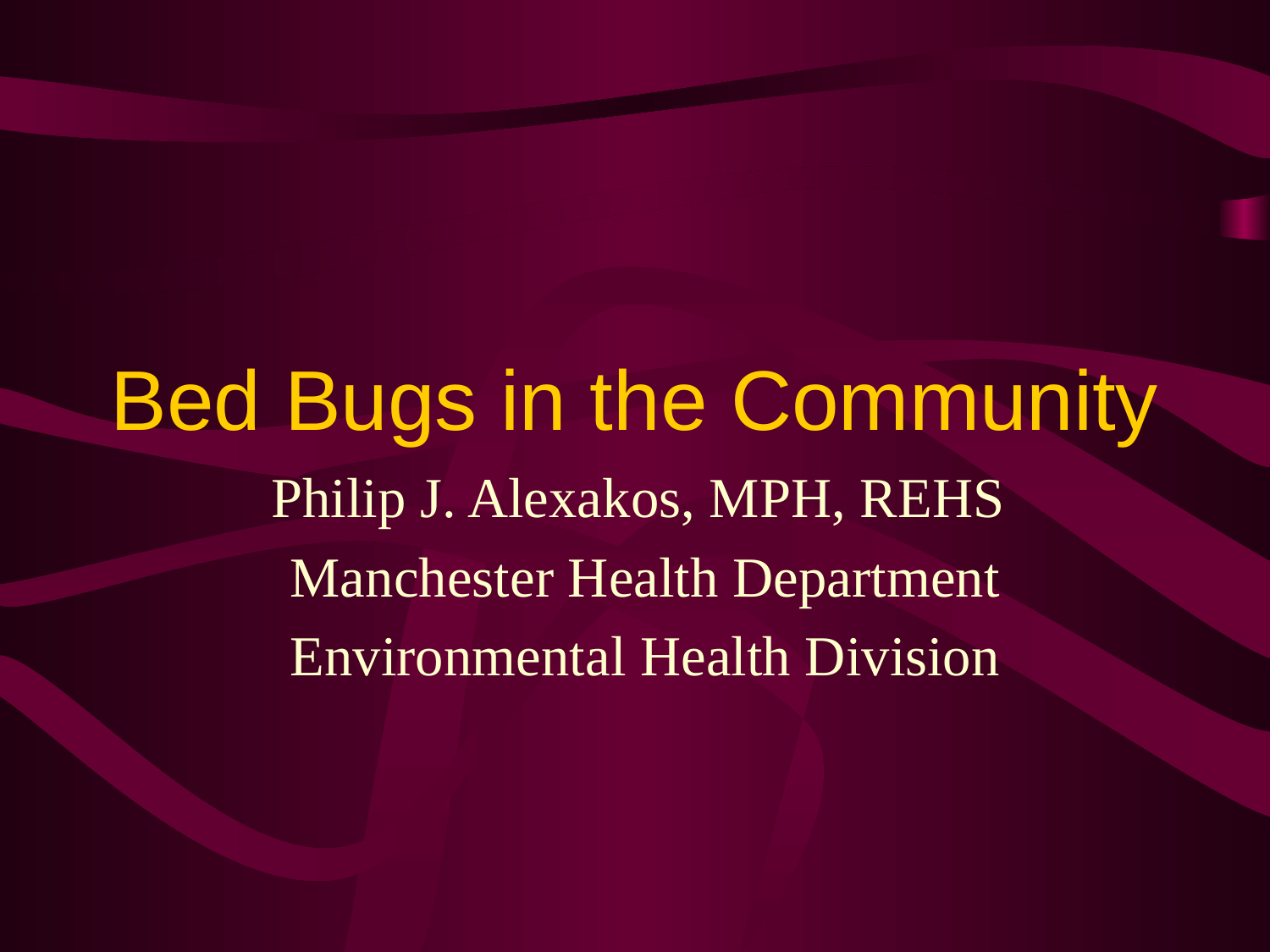

# Bed Bugs in the Community
Philip J. Alexakos, MPH, REHS
Manchester Health Department
Environmental Health Division